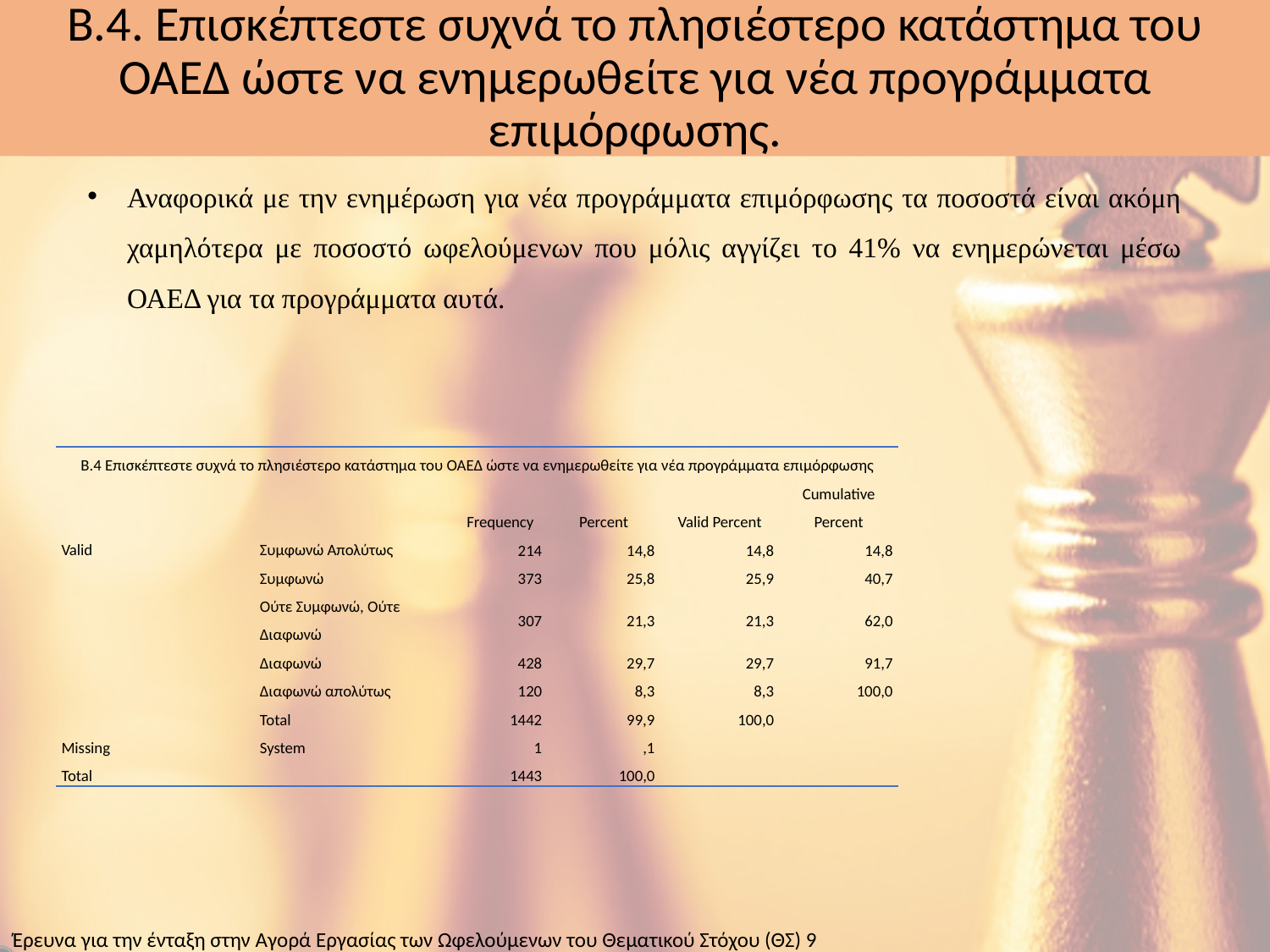

# Β.4. Επισκέπτεστε συχνά το πλησιέστερο κατάστημα του ΟΑΕΔ ώστε να ενημερωθείτε για νέα προγράμματα επιμόρφωσης.

Αναφορικά με την ενημέρωση για νέα προγράμματα επιμόρφωσης τα ποσοστά είναι ακόμη χαμηλότερα με ποσοστό ωφελούμενων που μόλις αγγίζει το 41% να ενημερώνεται μέσω ΟΑΕΔ για τα προγράμματα αυτά.
| Β.4 Επισκέπτεστε συχνά το πλησιέστερο κατάστημα του ΟΑΕΔ ώστε να ενημερωθείτε για νέα προγράμματα επιμόρφωσης |  |  |  |  |  |
| --- | --- | --- | --- | --- | --- |
|  |  | Frequency | Percent | Valid Percent | Cumulative Percent |
| Valid | Συμφωνώ Απολύτως | 214 | 14,8 | 14,8 | 14,8 |
|  | Συμφωνώ | 373 | 25,8 | 25,9 | 40,7 |
|  | Ούτε Συμφωνώ, Ούτε Διαφωνώ | 307 | 21,3 | 21,3 | 62,0 |
|  | Διαφωνώ | 428 | 29,7 | 29,7 | 91,7 |
|  | Διαφωνώ απολύτως | 120 | 8,3 | 8,3 | 100,0 |
|  | Total | 1442 | 99,9 | 100,0 |  |
| Missing | System | 1 | ,1 |  |  |
| Total |  | 1443 | 100,0 |  |  |
Έρευνα για την ένταξη στην Αγορά Εργασίας των Ωφελούμενων του Θεματικού Στόχου (ΘΣ) 9